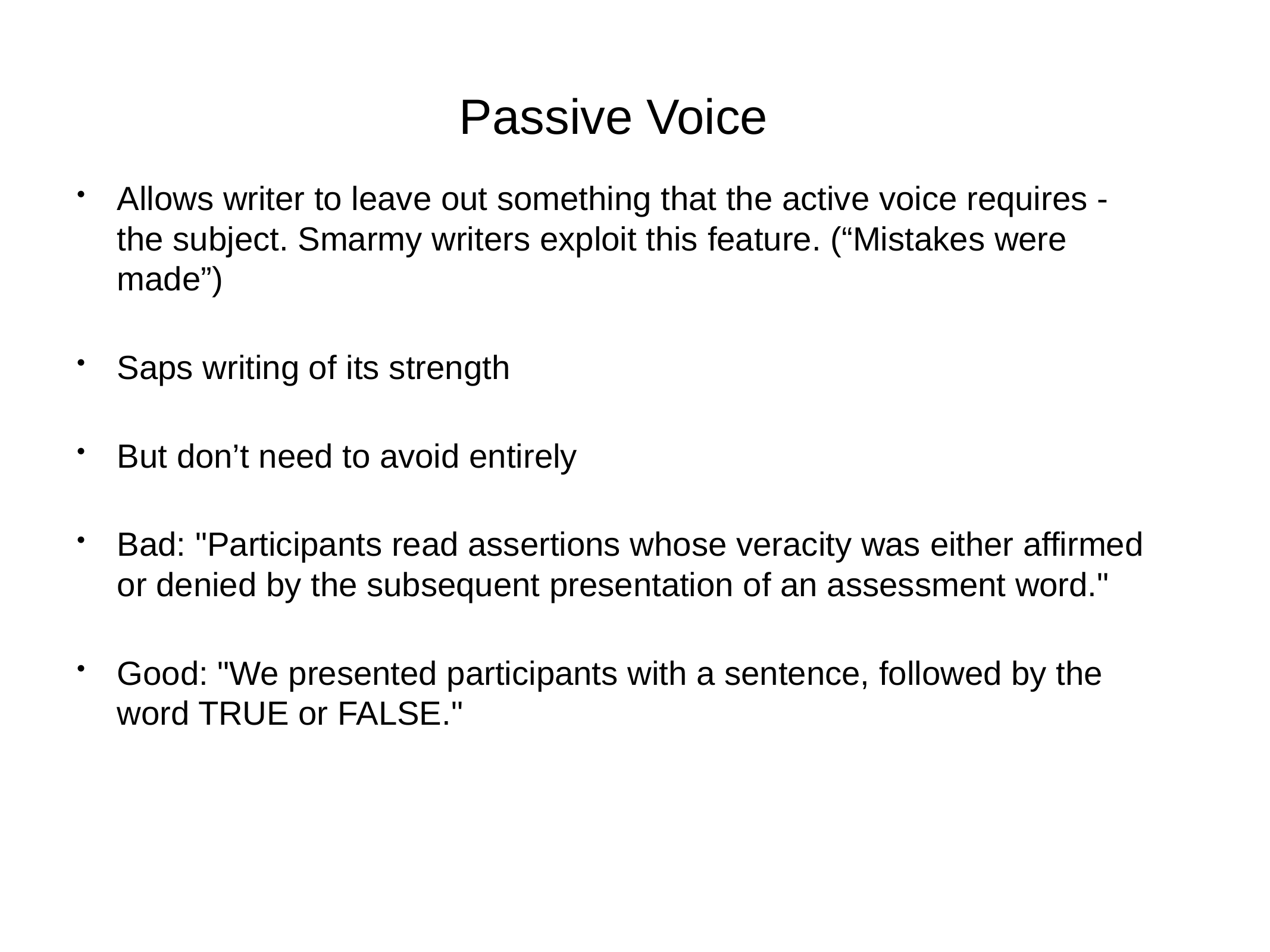

# Passive Voice
Allows writer to leave out something that the active voice requires - the subject. Smarmy writers exploit this feature. (“Mistakes were made”)
Saps writing of its strength
But don’t need to avoid entirely
Bad: "Participants read assertions whose veracity was either affirmed or denied by the subsequent presentation of an assessment word."
Good: "We presented participants with a sentence, followed by the word TRUE or FALSE."